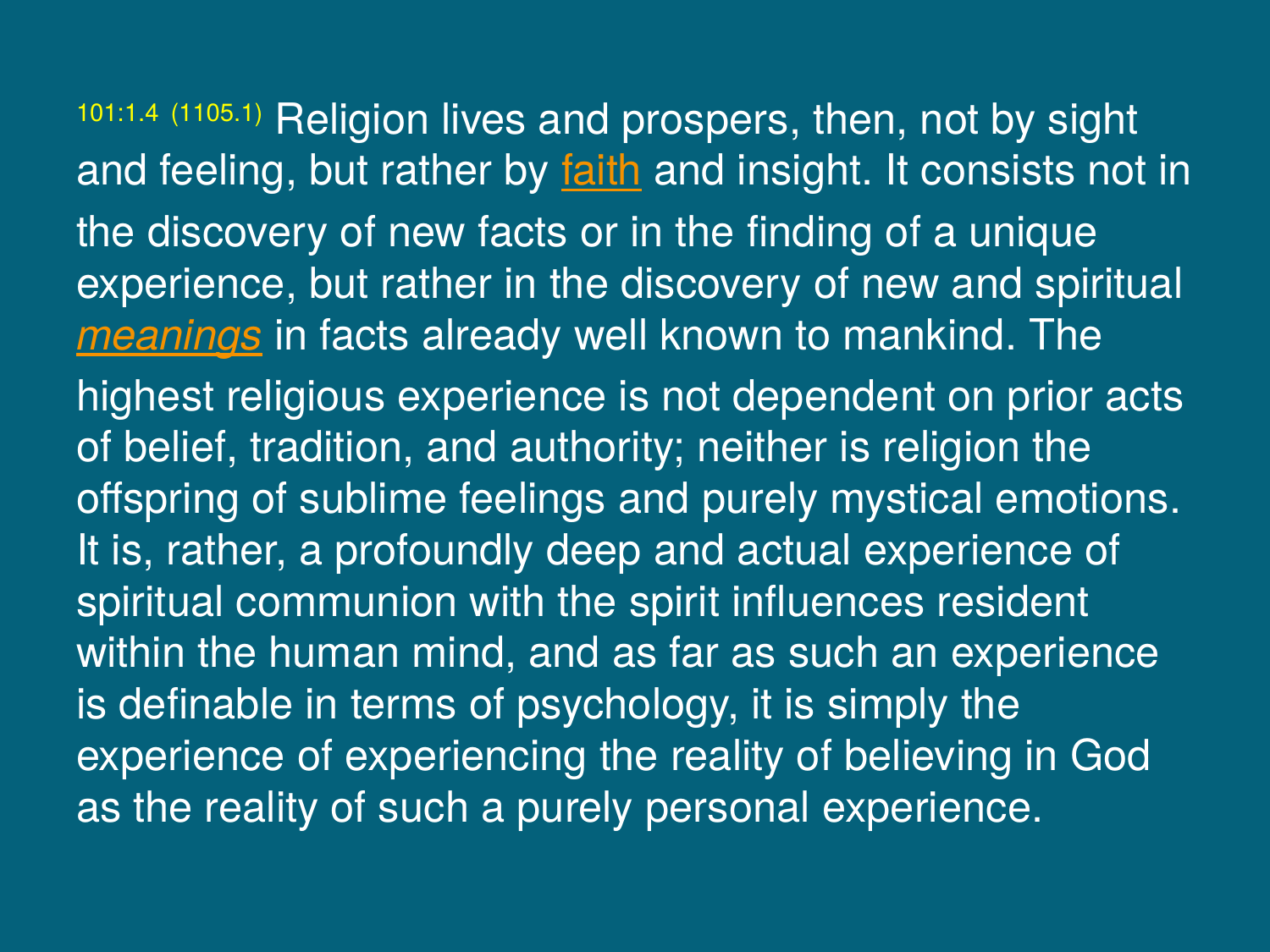

101:1.4 (1105.1) Religion lives and prospers, then, not by sight and feeling, but rather by faith and insight. It consists not in the discovery of new facts or in the finding of a unique experience, but rather in the discovery of new and spiritualmeanings in facts already well known to mankind. The highest religious experience is not dependent on prior acts of belief, tradition, and authority; neither is religion the offspring of sublime feelings and purely mystical emotions. It is, rather, a profoundly deep and actual experience of spiritual communion with the spirit influences resident within the human mind, and as far as such an experience is definable in terms of psychology, it is simply the experience of experiencing the reality of believing in God as the reality of such a purely personal experience.